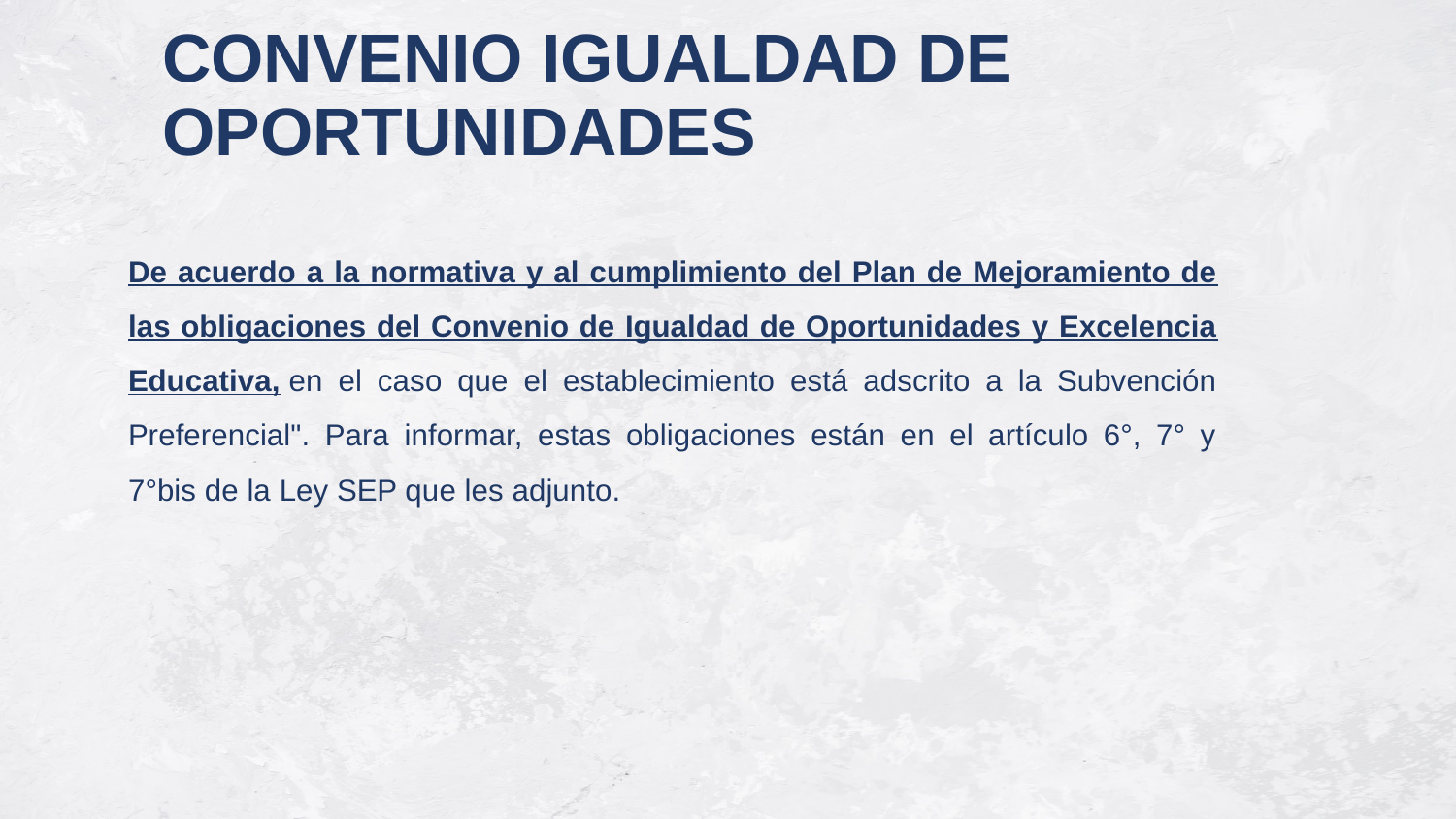

# CONVENIO IGUALDAD DE OPORTUNIDADES
De acuerdo a la normativa y al cumplimiento del Plan de Mejoramiento de las obligaciones del Convenio de Igualdad de Oportunidades y Excelencia Educativa, en el caso que el establecimiento está adscrito a la Subvención Preferencial". Para informar, estas obligaciones están en el artículo 6°, 7° y 7°bis de la Ley SEP que les adjunto.